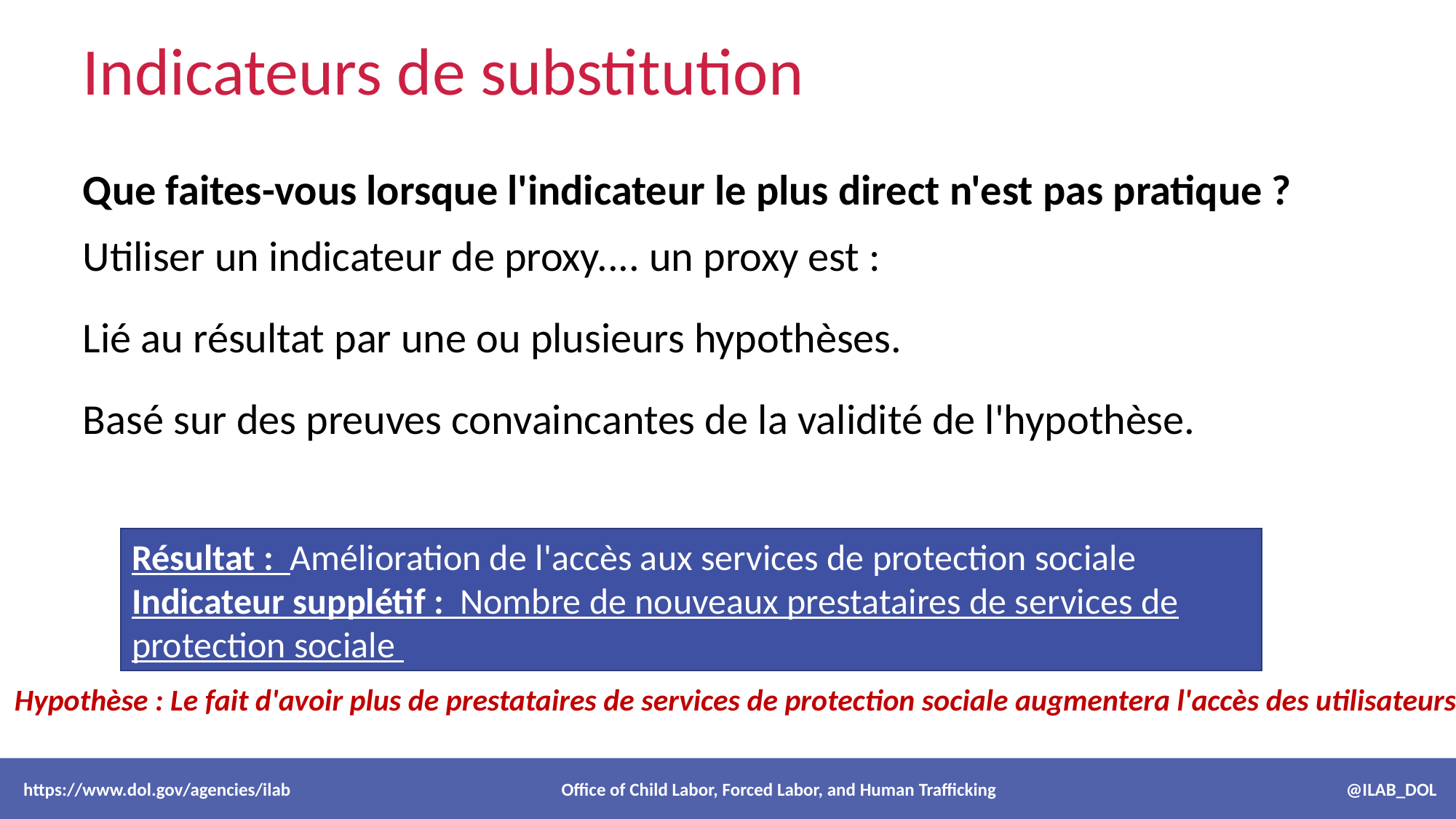

# Indicateurs de substitution
Que faites-vous lorsque l'indicateur le plus direct n'est pas pratique ? Utiliser un indicateur de proxy.... un proxy est :
Lié au résultat par une ou plusieurs hypothèses.
Basé sur des preuves convaincantes de la validité de l'hypothèse.
Résultat :  Amélioration de l'accès aux services de protection sociale
Indicateur supplétif :  Nombre de nouveaux prestataires de services de protection sociale
Hypothèse : Le fait d'avoir plus de prestataires de services de protection sociale augmentera l'accès des utilisateurs.
   https://www.dol.gov/agencies/ilab                                                                 Office of Child Labor, Forced Labor, and Human Trafficking                                                                                    @ILAB_DOL